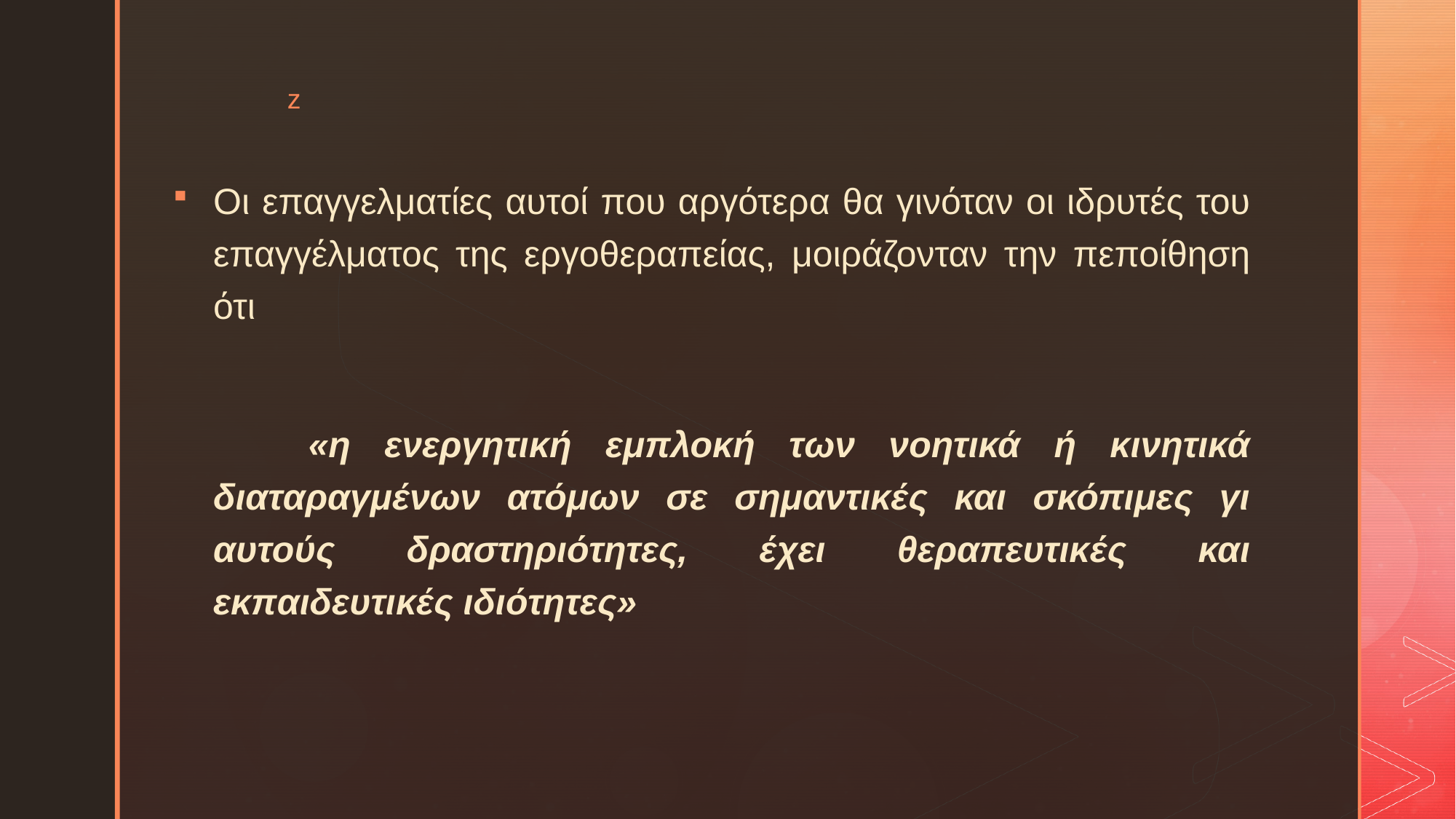

Οι επαγγελματίες αυτοί που αργότερα θα γινόταν οι ιδρυτές του επαγγέλματος της εργοθεραπείας, μοιράζονταν την πεποίθηση ότι

    «η ενεργητική εμπλοκή των νοητικά ή κινητικά διαταραγμένων ατόμων σε σημαντικές και σκόπιμες γι αυτούς δραστηριότητες, έχει θεραπευτικές και εκπαιδευτικές ιδιότητες»